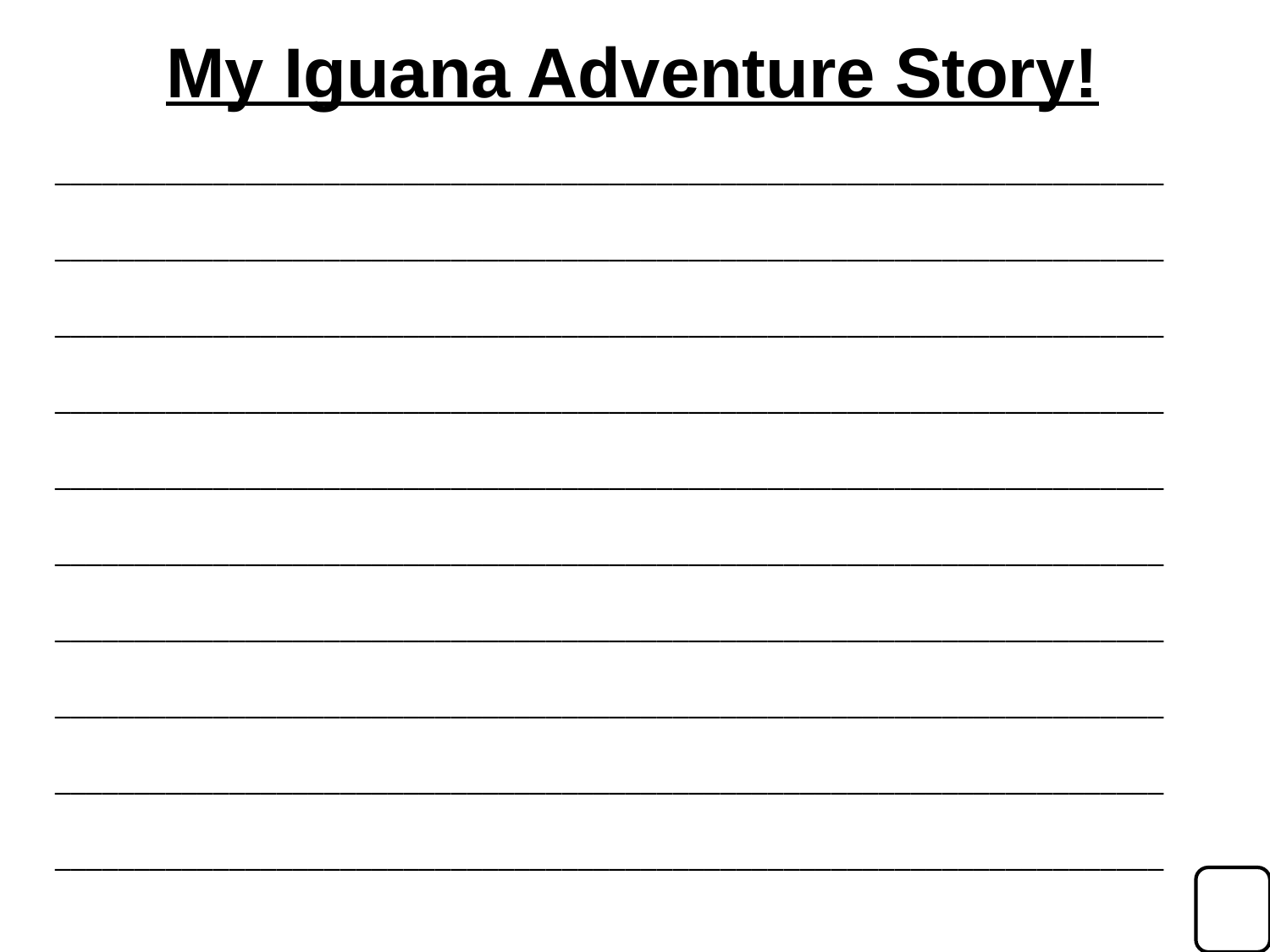

My Iguana Adventure Story!

______________________________________________________________________

______________________________________________________________________

______________________________________________________________________

______________________________________________________________________

______________________________________________________________________

______________________________________________________________________

______________________________________________________________________

______________________________________________________________________

______________________________________________________________________

______________________________________________________________________